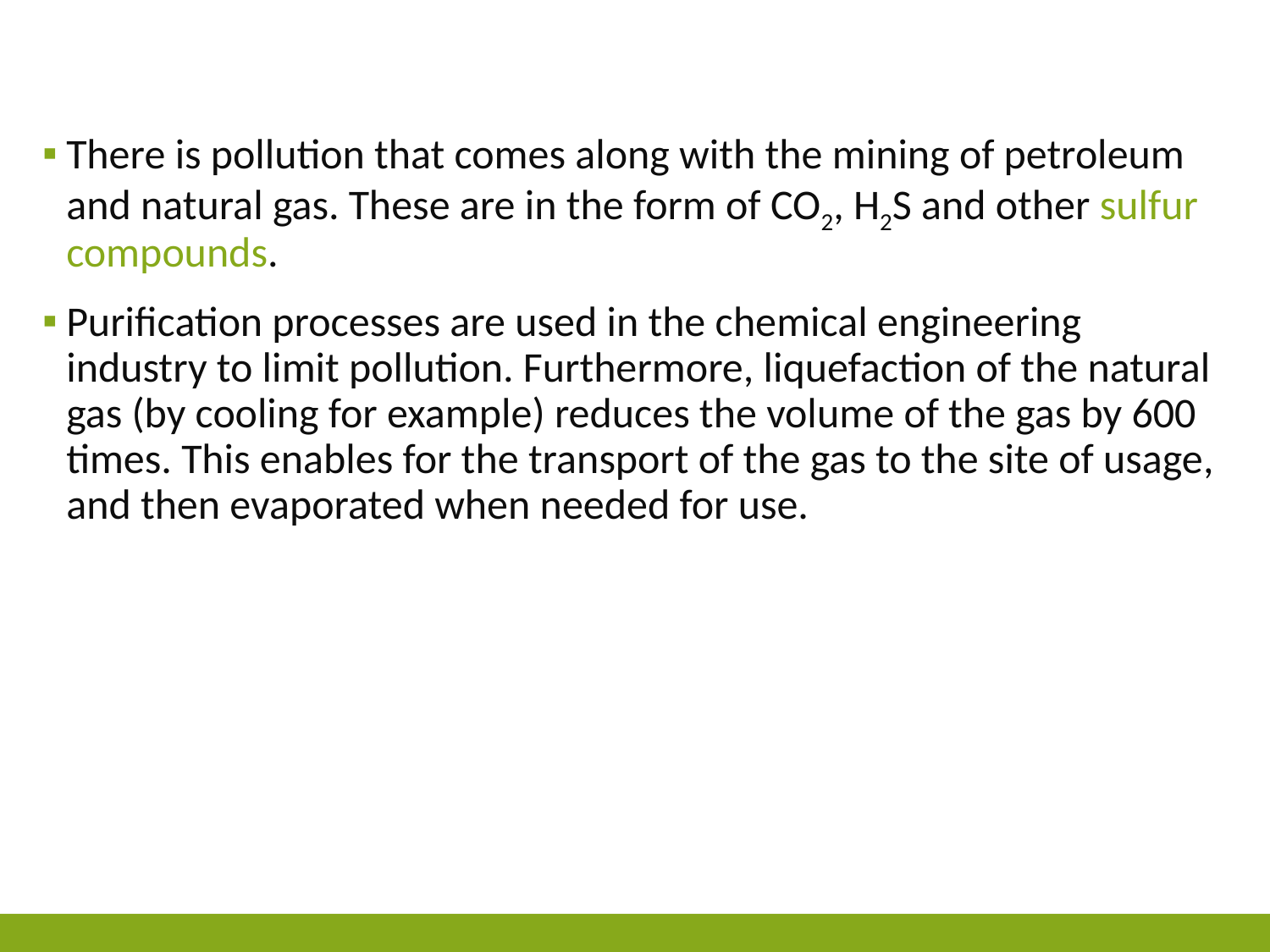

#
There is pollution that comes along with the mining of petroleum and natural gas. These are in the form of CO2, H2S and other sulfur compounds.
Purification processes are used in the chemical engineering industry to limit pollution. Furthermore, liquefaction of the natural gas (by cooling for example) reduces the volume of the gas by 600 times. This enables for the transport of the gas to the site of usage, and then evaporated when needed for use.